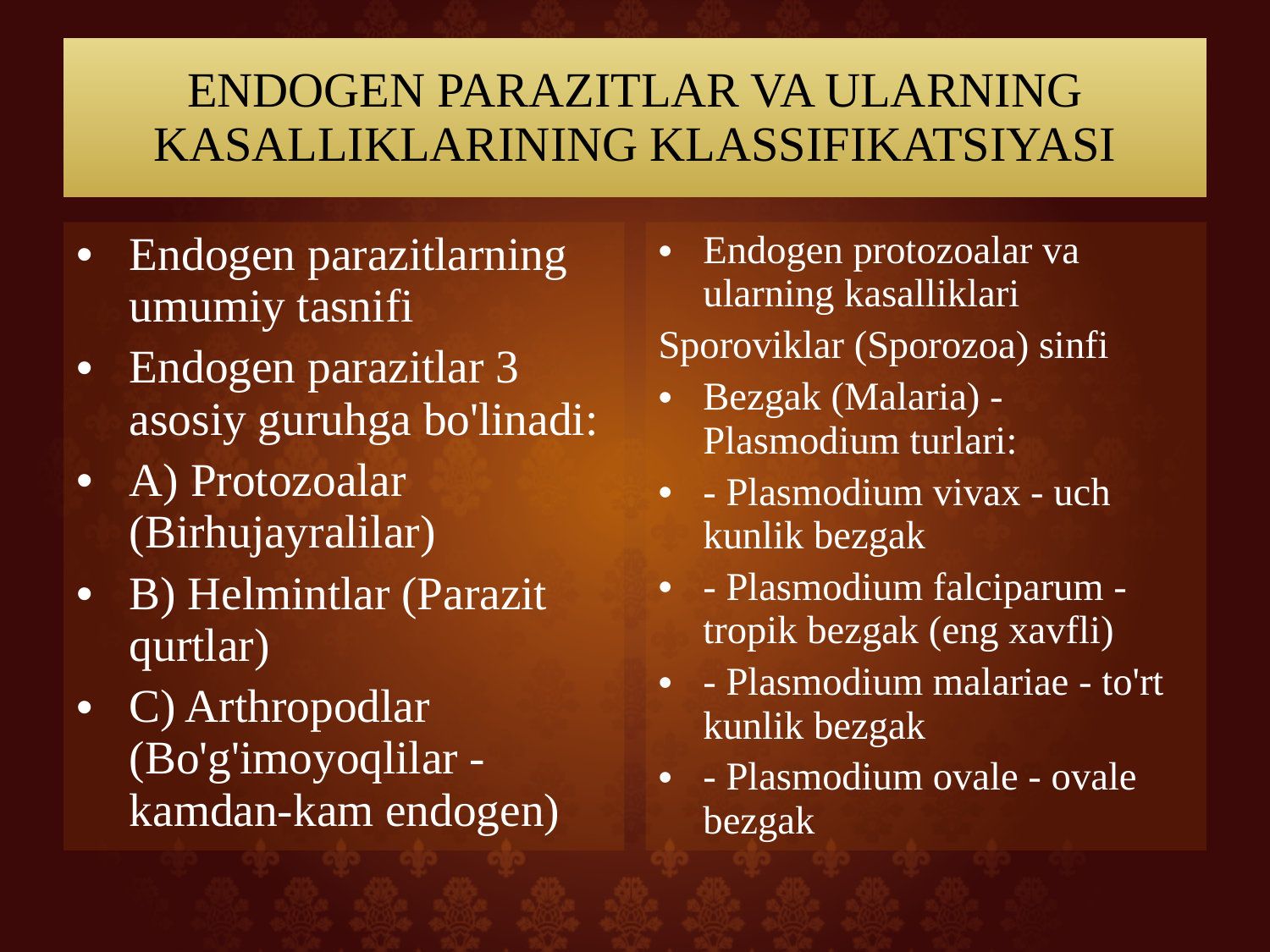

# ENDOGEN PARAZITLAR VA ULARNING KASALLIKLARINING KLASSIFIKATSIYASI
Endogen parazitlarning umumiy tasnifi
Endogen parazitlar 3 asosiy guruhga bo'linadi:
A) Protozoalar (Birhujayralilar)
B) Helmintlar (Parazit qurtlar)
C) Arthropodlar (Bo'g'imoyoqlilar - kamdan-kam endogen)

Endogen protozoalar va ularning kasalliklari
Sporoviklar (Sporozoa) sinfi
Bezgak (Malaria) - Plasmodium turlari:
- Plasmodium vivax - uch kunlik bezgak
- Plasmodium falciparum - tropik bezgak (eng xavfli)
- Plasmodium malariae - to'rt kunlik bezgak
- Plasmodium ovale - ovale bezgak